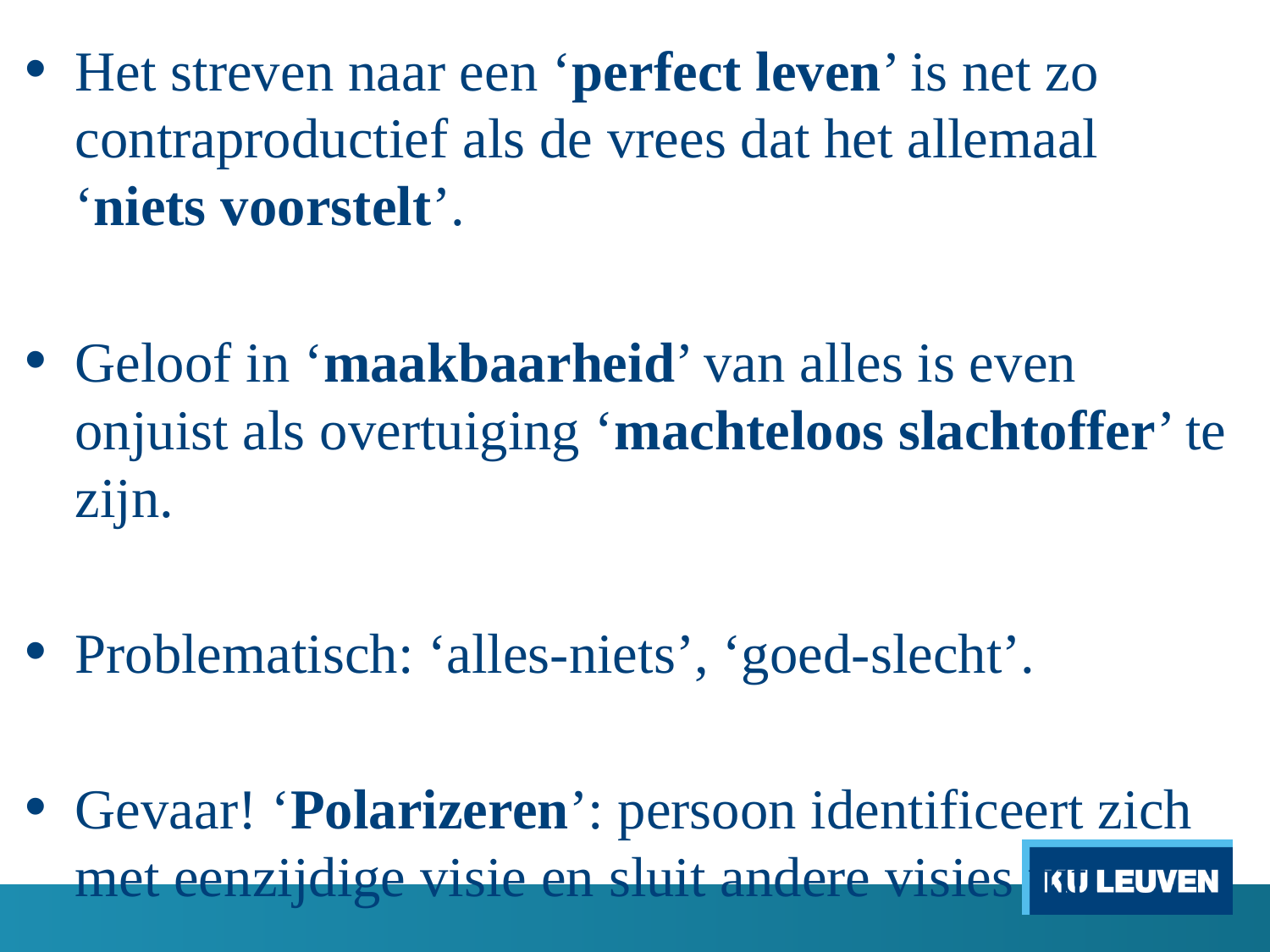

Het streven naar een ‘perfect leven’ is net zo contraproductief als de vrees dat het allemaal ‘niets voorstelt’.

Geloof in ‘maakbaarheid’ van alles is even onjuist als overtuiging ‘machteloos slachtoffer’ te zijn.

Problematisch: ‘alles-niets’, ‘goed-slecht’.

Gevaar! ‘Polarizeren’: persoon identificeert zich met eenzijdige visie en sluit andere visies uit.